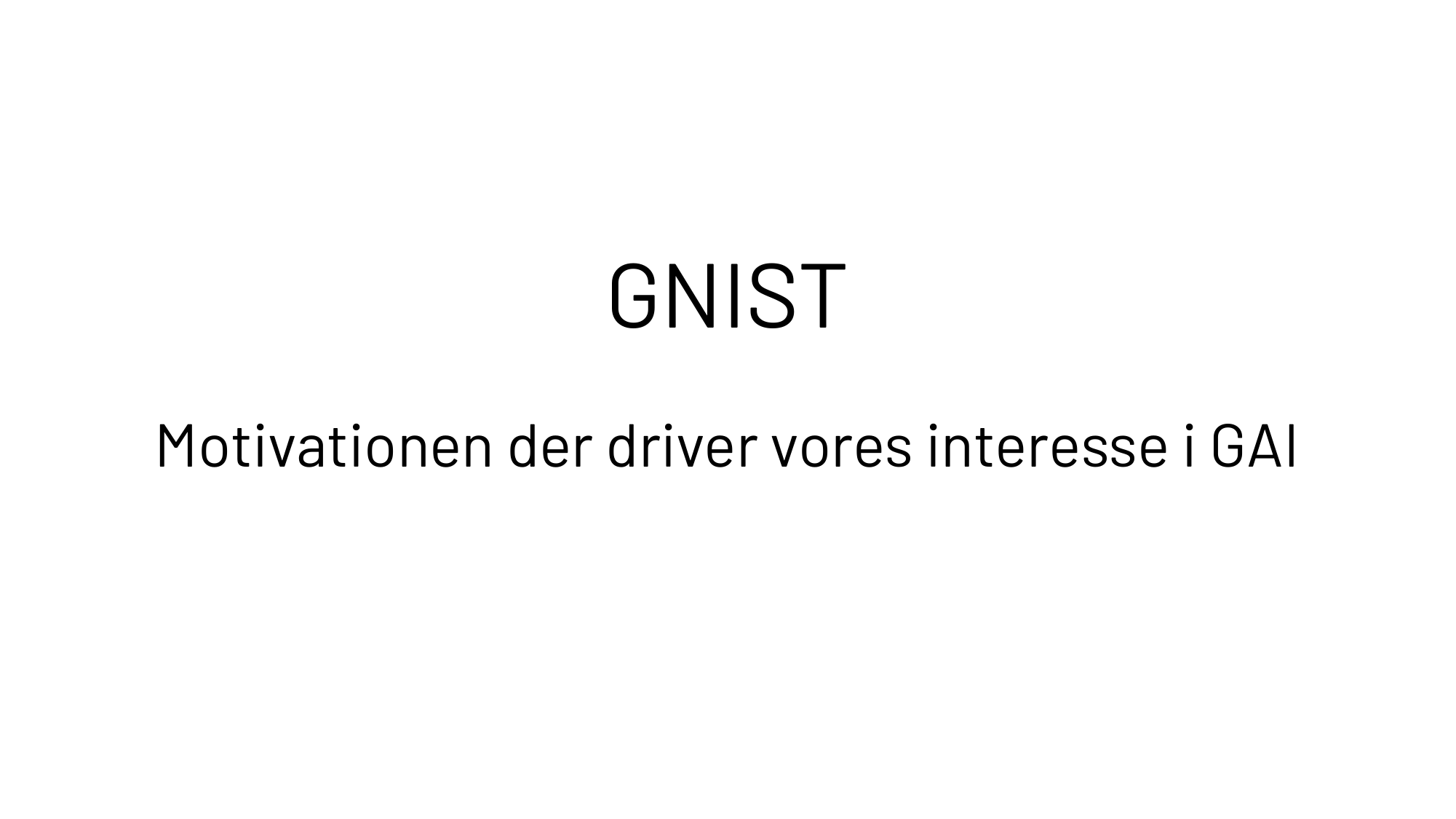

# GNIST
Motivationen der driver vores interesse i GAI